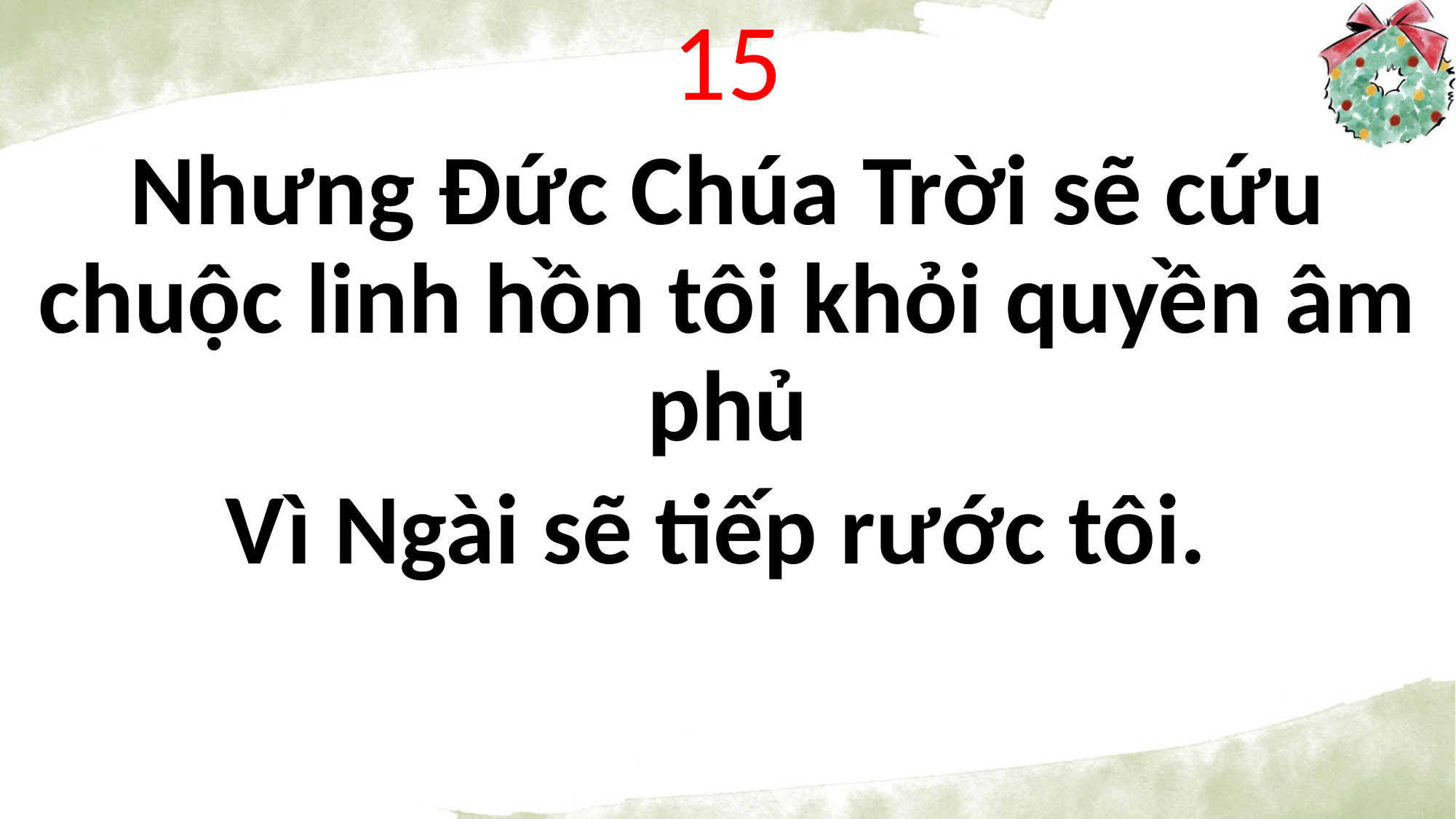

15
Nhưng Đức Chúa Trời sẽ cứu chuộc linh hồn tôi khỏi quyền âm phủ
Vì Ngài sẽ tiếp rước tôi.